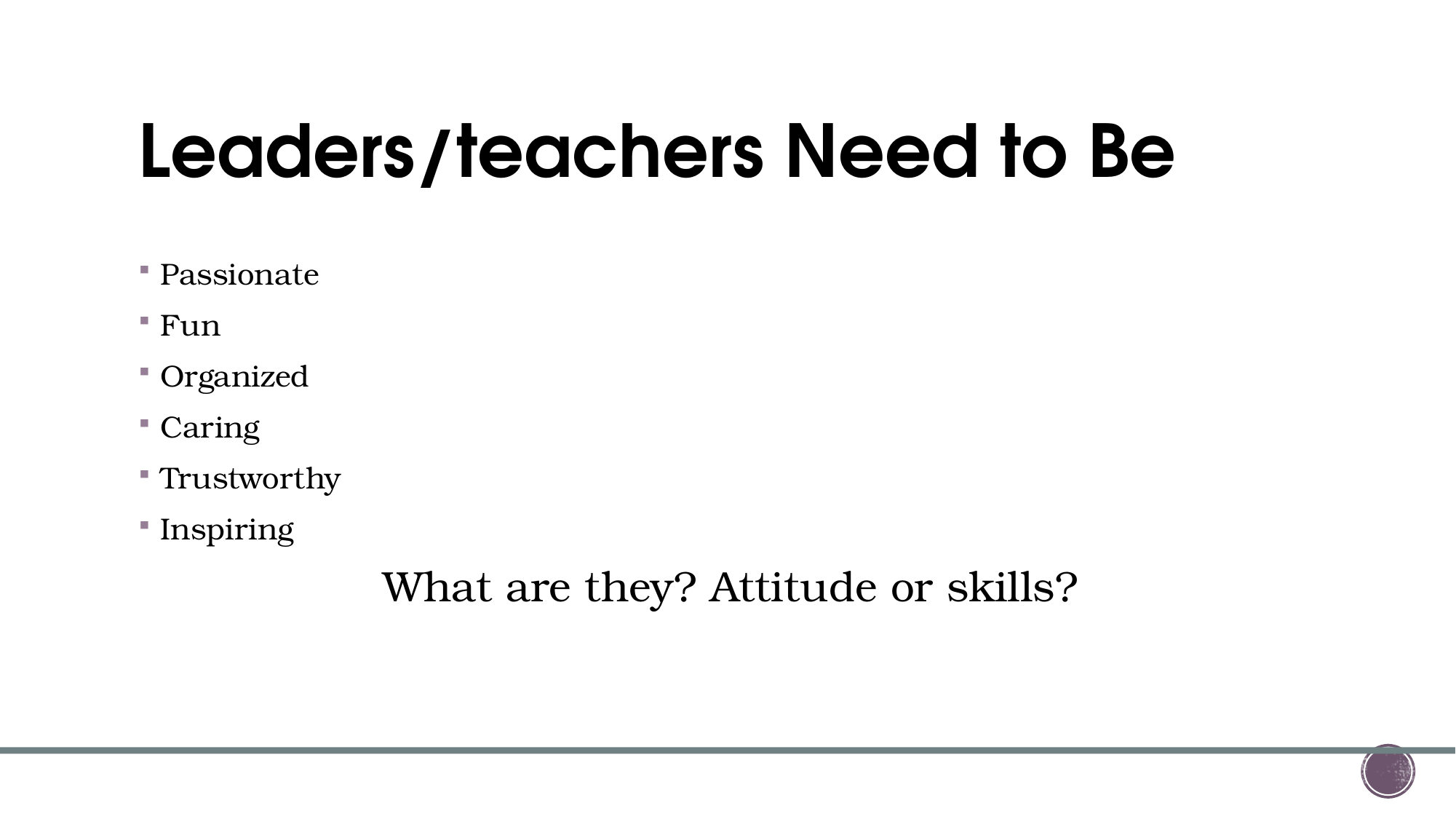

# Leaders/teachers Need to Be
Passionate
Fun
Organized
Caring
Trustworthy
Inspiring
What are they? Attitude or skills?